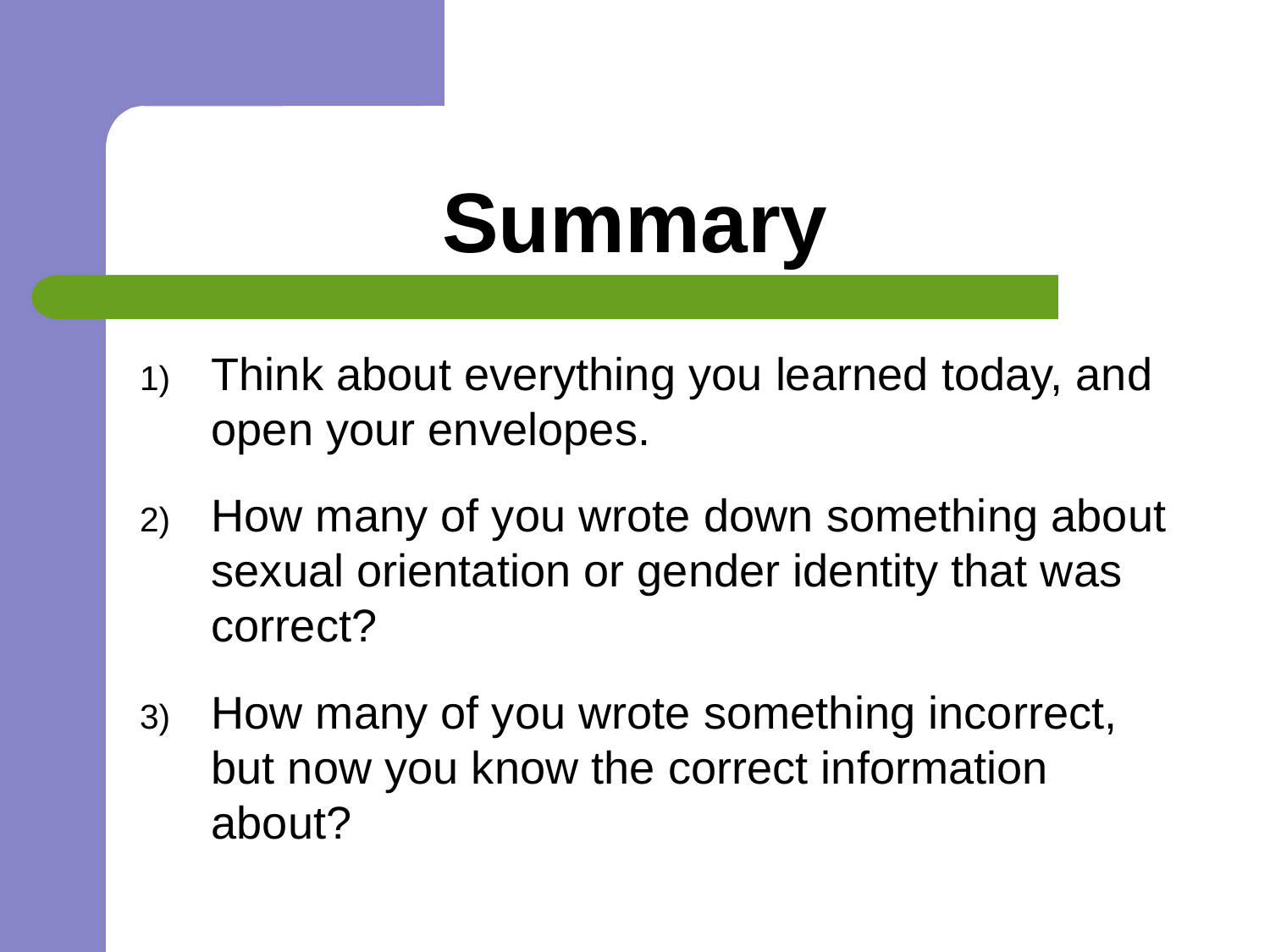

# Summary
Think about everything you learned today, and open your envelopes.
How many of you wrote down something about sexual orientation or gender identity that was correct?
How many of you wrote something incorrect, but now you know the correct information about?